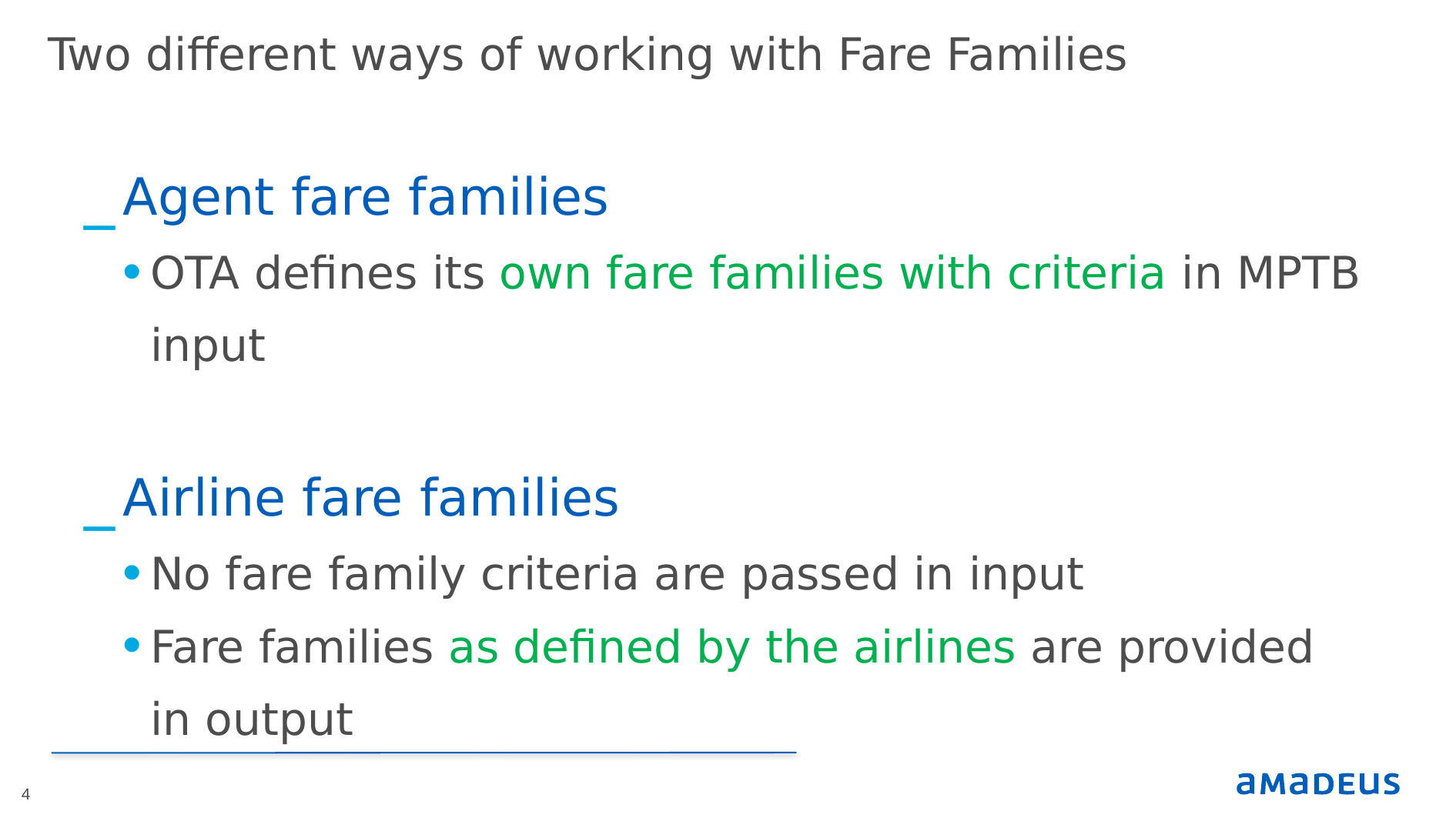

Two different ways of working with Fare Families
Agent fare families
OTA defines its own fare families with criteria in MPTB input

Airline fare families
No fare family criteria are passed in input
Fare families as defined by the airlines are provided in output
4